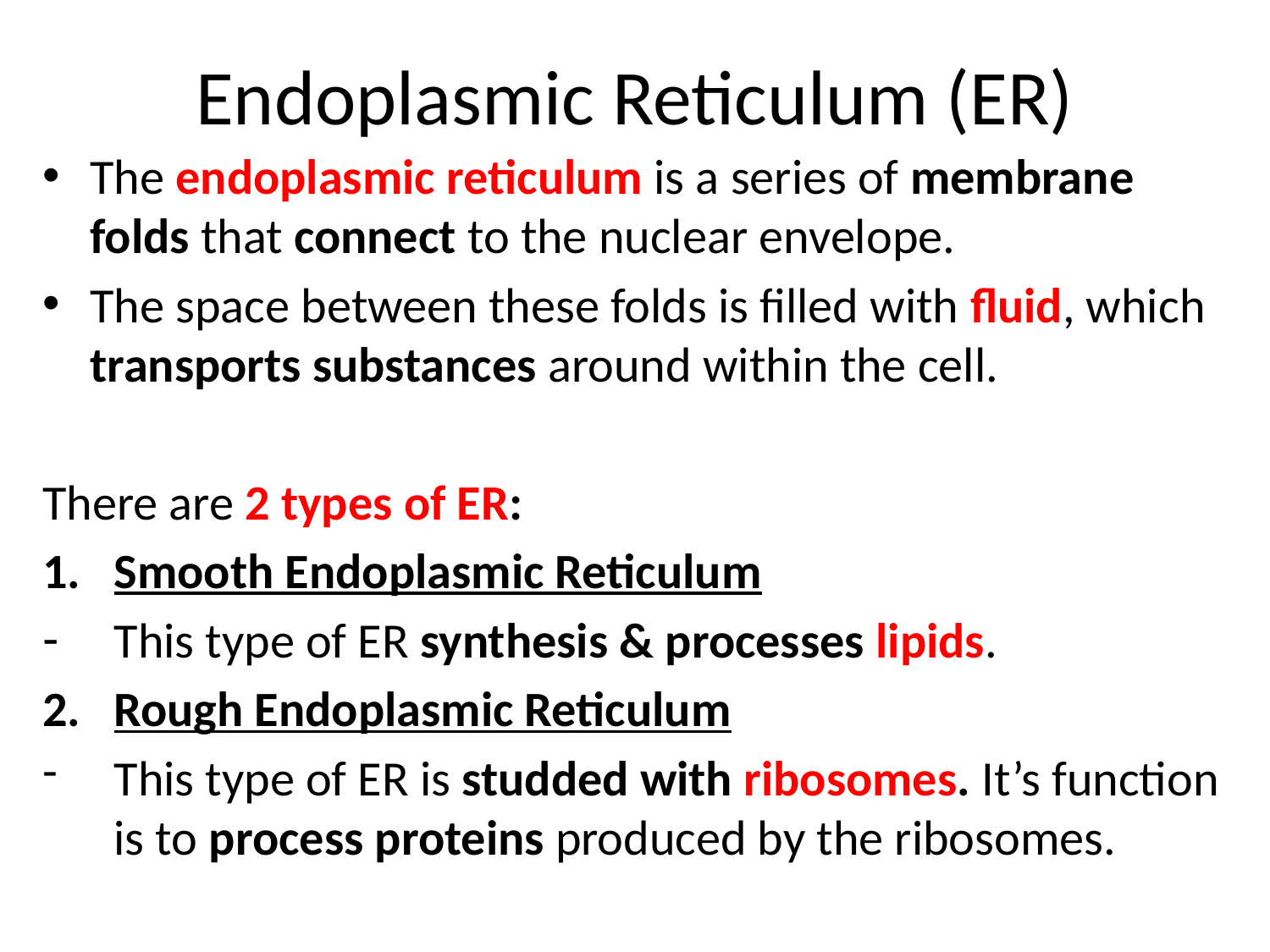

# Endoplasmic Reticulum (ER)
The endoplasmic reticulum is a series of membrane folds that connect to the nuclear envelope.
The space between these folds is filled with fluid, which transports substances around within the cell.

There are 2 types of ER:
Smooth Endoplasmic Reticulum
This type of ER synthesis & processes lipids.
Rough Endoplasmic Reticulum
This type of ER is studded with ribosomes. It’s function is to process proteins produced by the ribosomes.